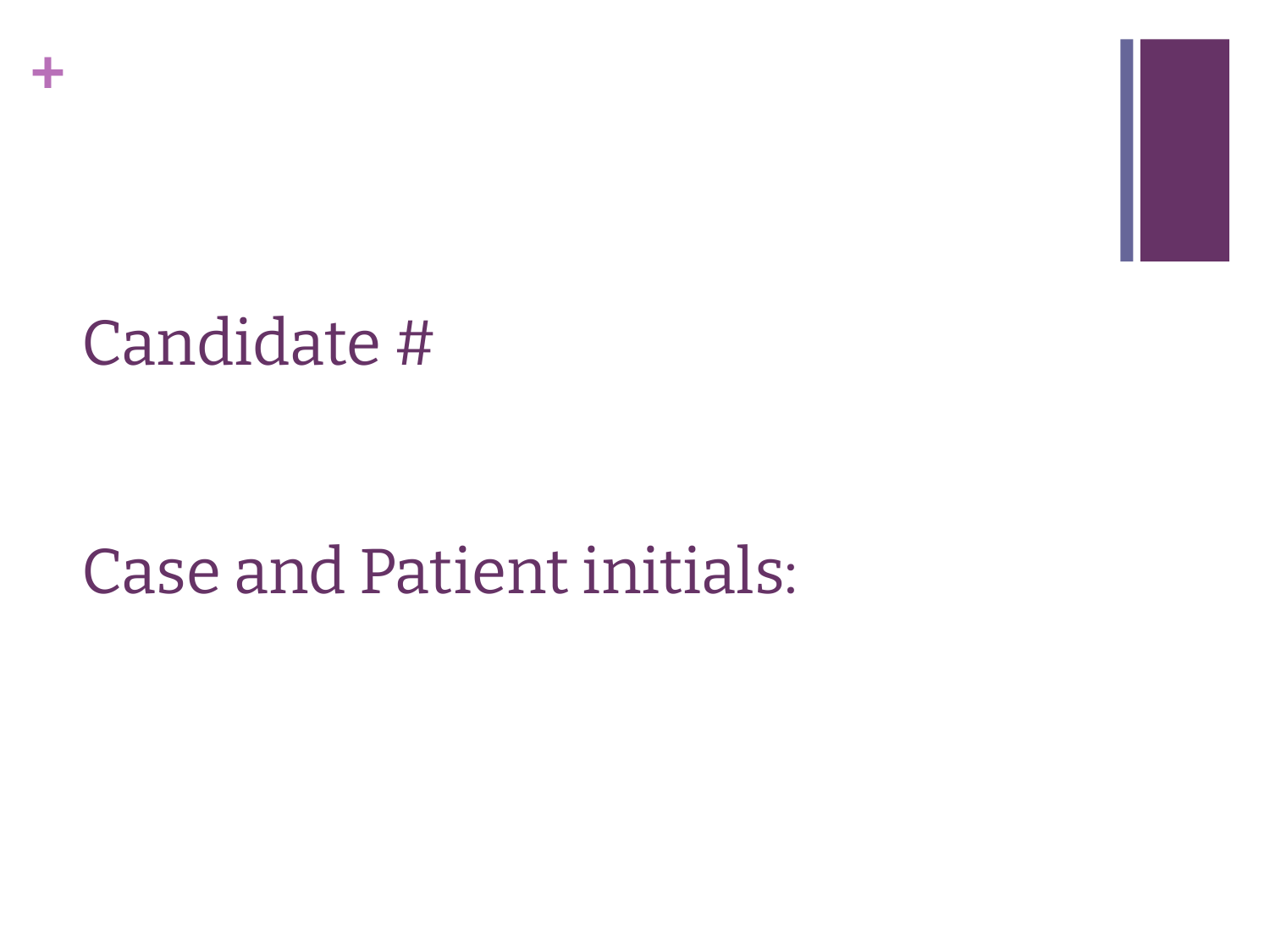

# Candidate # Case and Patient initials: